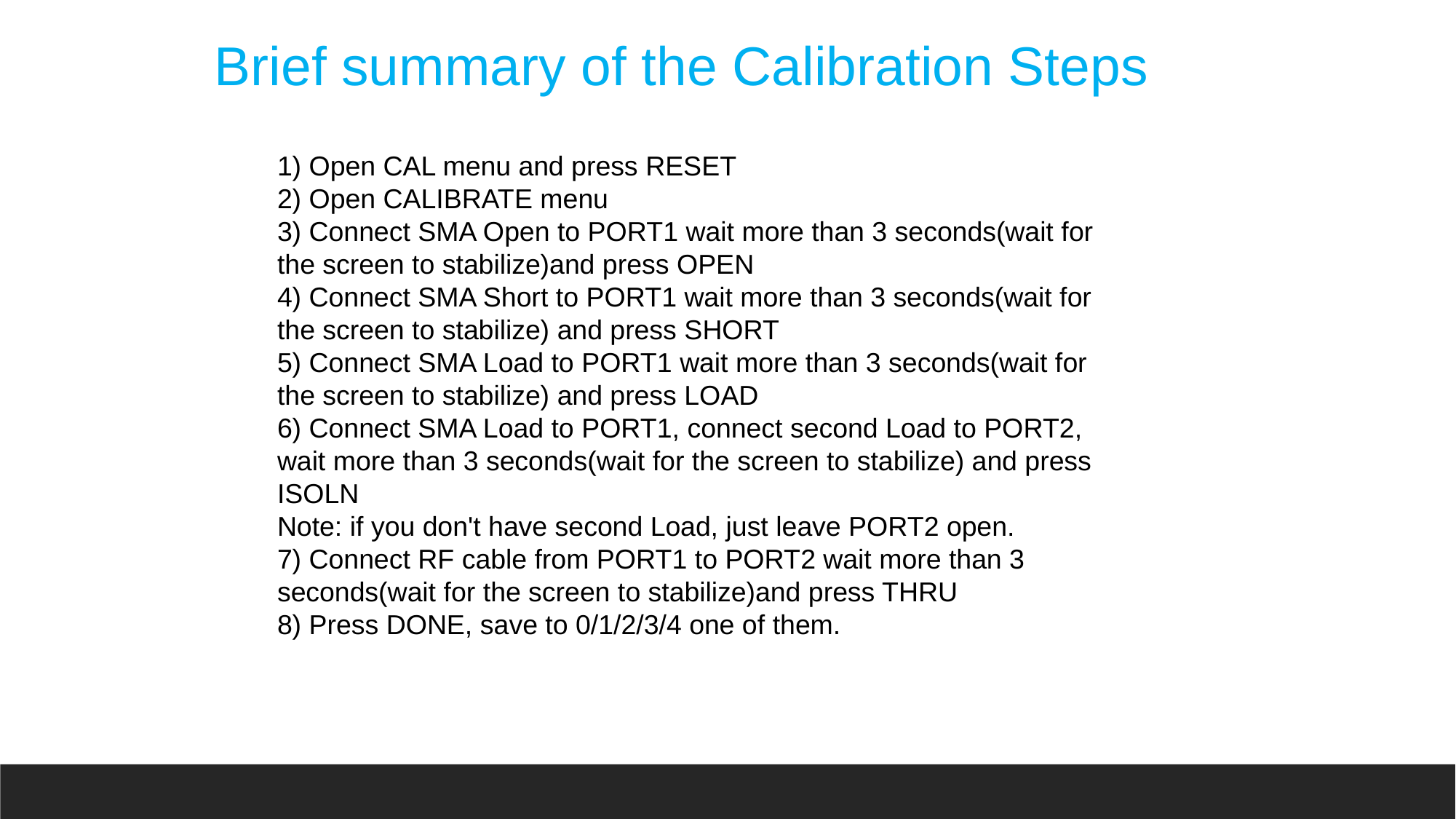

Brief summary of the Calibration Steps
1) Open CAL menu and press RESET
2) Open CALIBRATE menu
3) Connect SMA Open to PORT1 wait more than 3 seconds(wait for the screen to stabilize)and press OPEN
4) Connect SMA Short to PORT1 wait more than 3 seconds(wait for the screen to stabilize) and press SHORT
5) Connect SMA Load to PORT1 wait more than 3 seconds(wait for the screen to stabilize) and press LOAD
6) Connect SMA Load to PORT1, connect second Load to PORT2, wait more than 3 seconds(wait for the screen to stabilize) and press ISOLN
Note: if you don't have second Load, just leave PORT2 open.
7) Connect RF cable from PORT1 to PORT2 wait more than 3 seconds(wait for the screen to stabilize)and press THRU
8) Press DONE, save to 0/1/2/3/4 one of them.